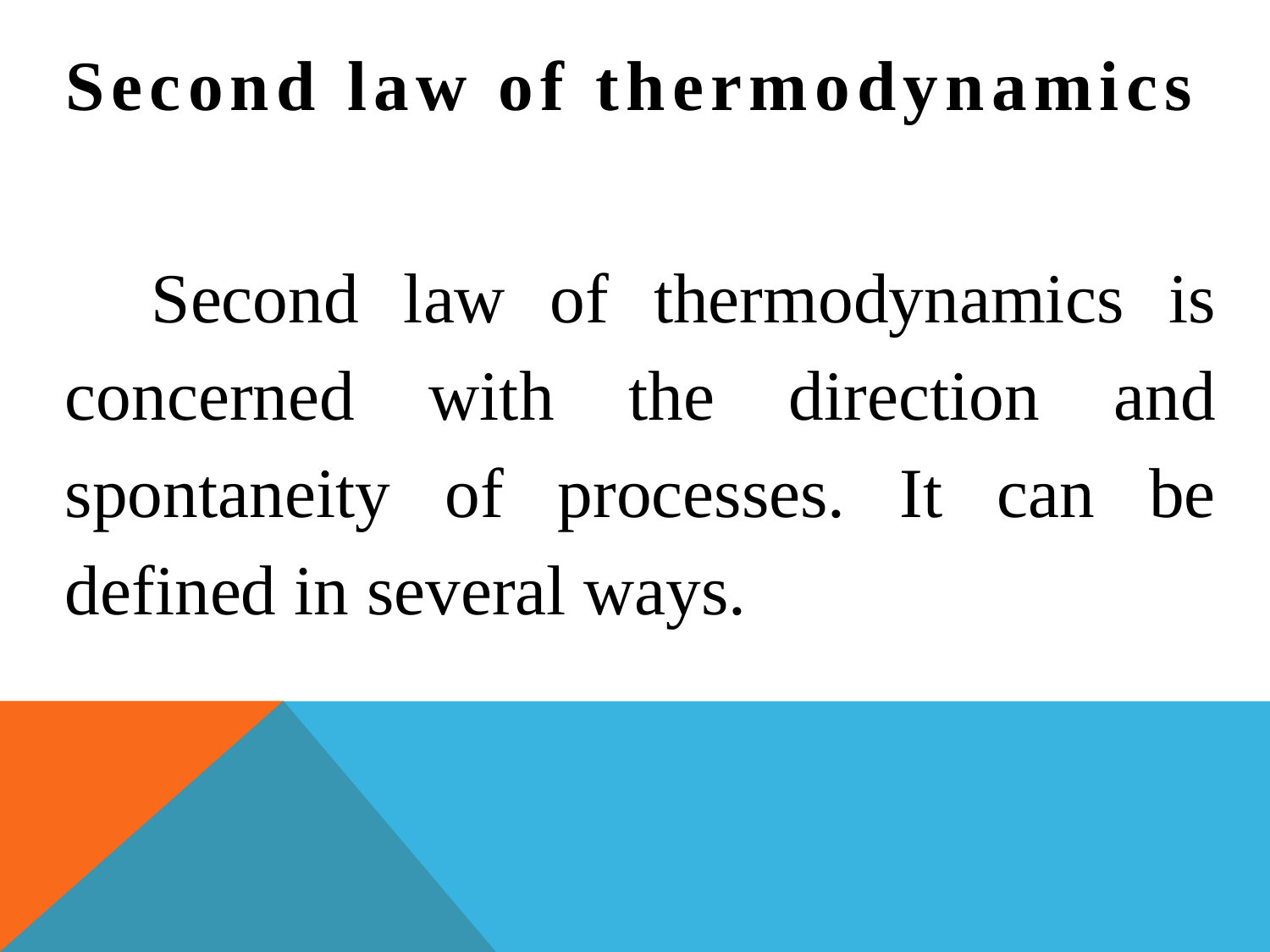

Second law of thermodynamics

   Second law of thermodynamics is concerned with the direction and spontaneity of processes. It can be defined in several ways.